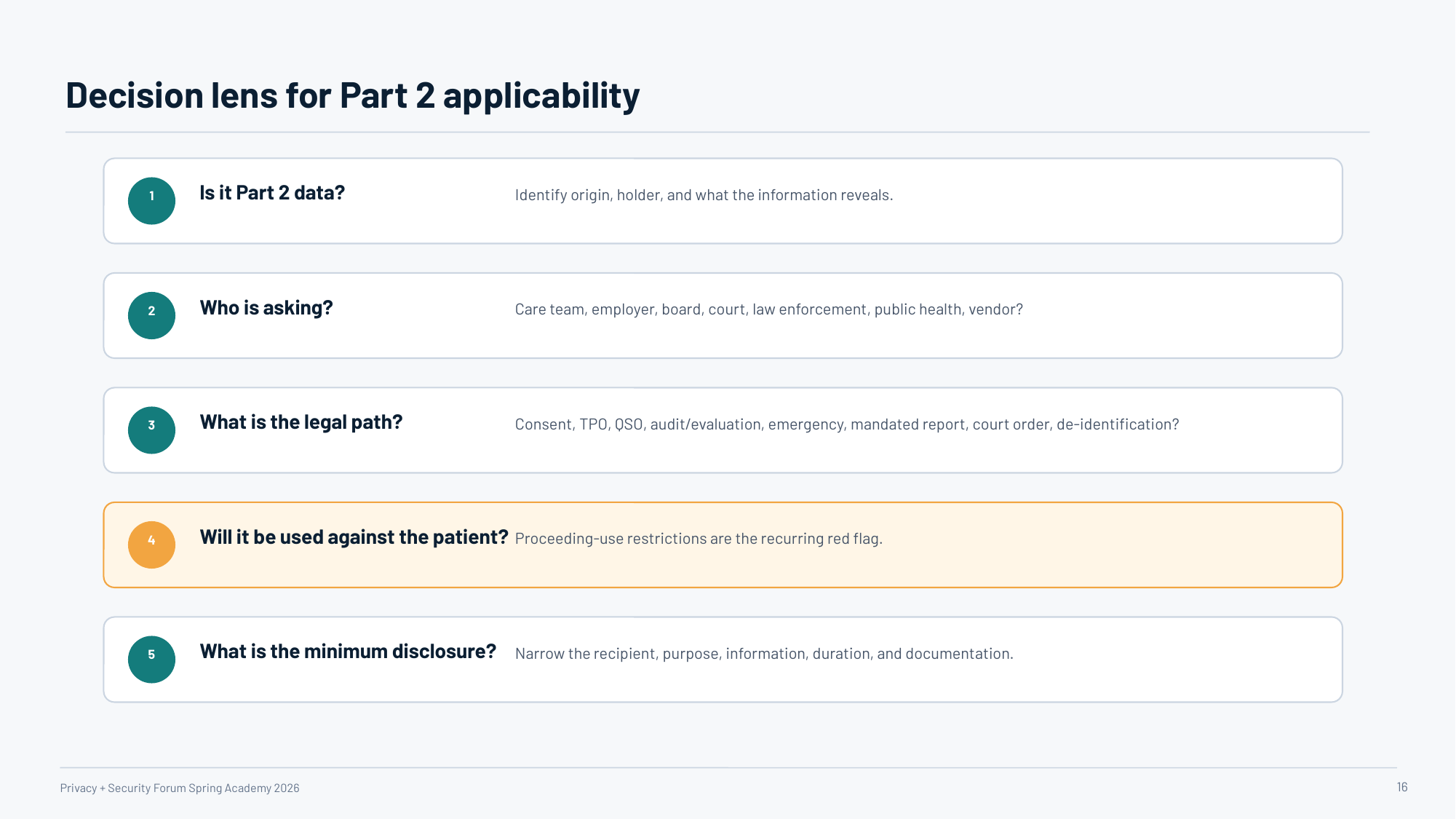

Decision lens for Part 2 applicability

Is it Part 2 data?
Identify origin, holder, and what the information reveals.
1

Who is asking?
Care team, employer, board, court, law enforcement, public health, vendor?
2

What is the legal path?
Consent, TPO, QSO, audit/evaluation, emergency, mandated report, court order, de-identification?
3

Will it be used against the patient?
Proceeding-use restrictions are the recurring red flag.
4

What is the minimum disclosure?
Narrow the recipient, purpose, information, duration, and documentation.
5

16
Privacy + Security Forum Spring Academy 2026